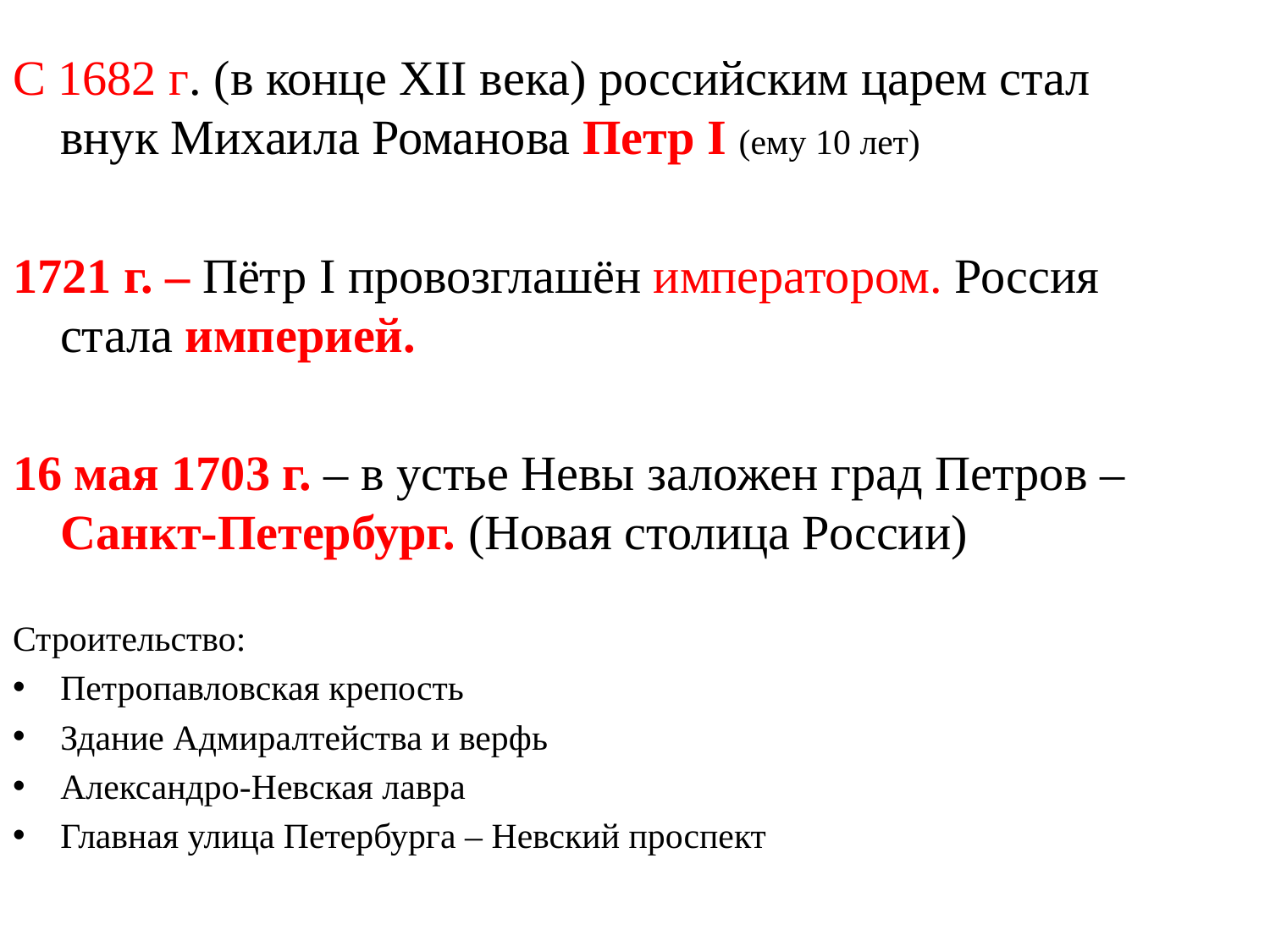

#
C 1682 г. (в конце XII века) российским царем стал внук Михаила Романова Петр I (ему 10 лет)

1721 г. – Пётр I провозглашён императором. Россия стала империей.

16 мая 1703 г. – в устье Невы заложен град Петров – Санкт-Петербург. (Новая столица России)

Строительство:
Петропавловская крепость
Здание Адмиралтейства и верфь
Александро-Невская лавра
Главная улица Петербурга – Невский проспект